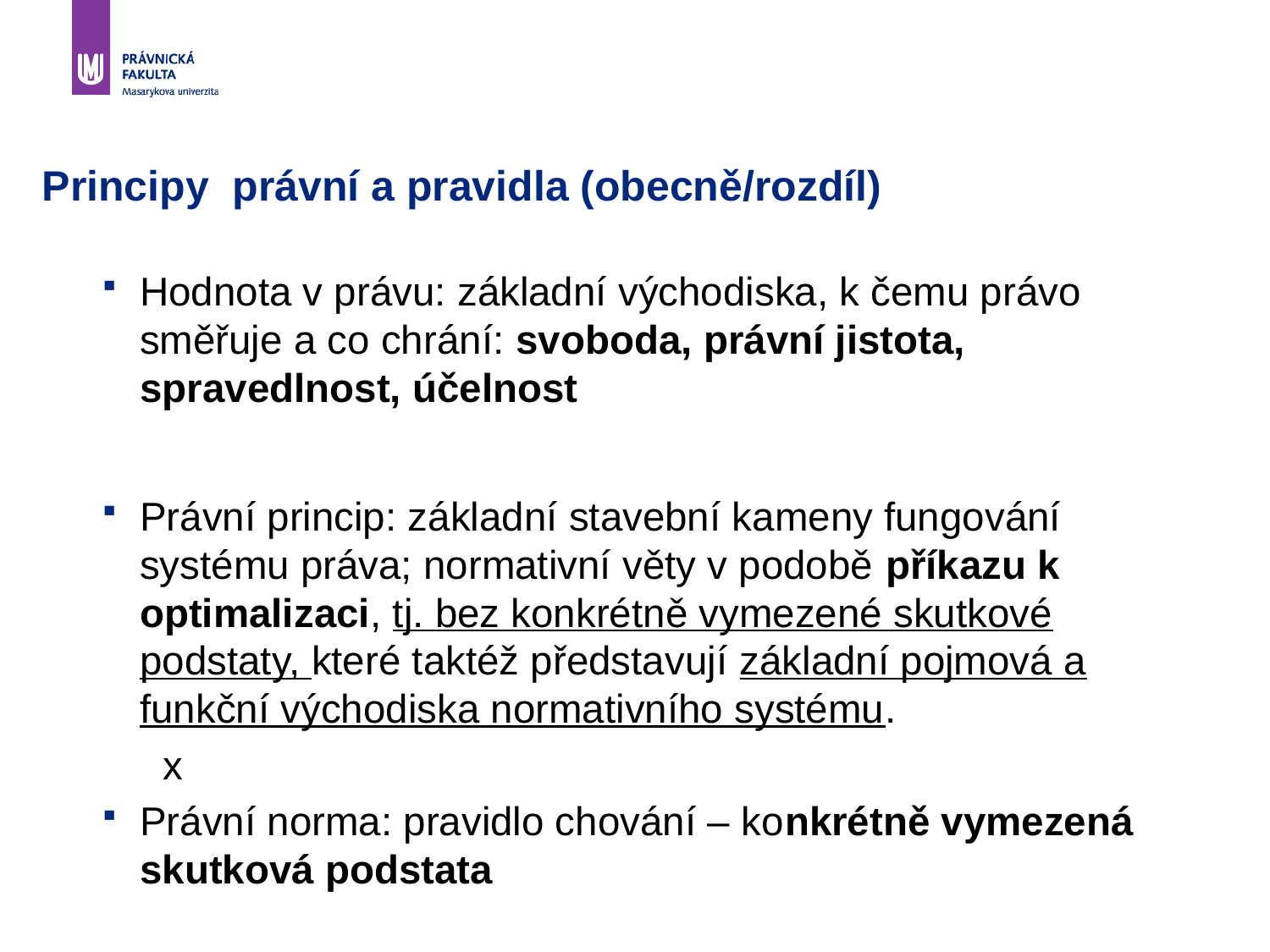

# Principy  právní a pravidla (obecně/rozdíl)
Hodnota v právu: základní východiska, k čemu právo směřuje a co chrání: svoboda, právní jistota, spravedlnost, účelnost

Právní princip: základní stavební kameny fungování systému práva; normativní věty v podobě příkazu k optimalizaci, tj. bez konkrétně vymezené skutkové podstaty, které taktéž představují základní pojmová a funkční východiska normativního systému.
x
Právní norma: pravidlo chování – konkrétně vymezená skutková podstata